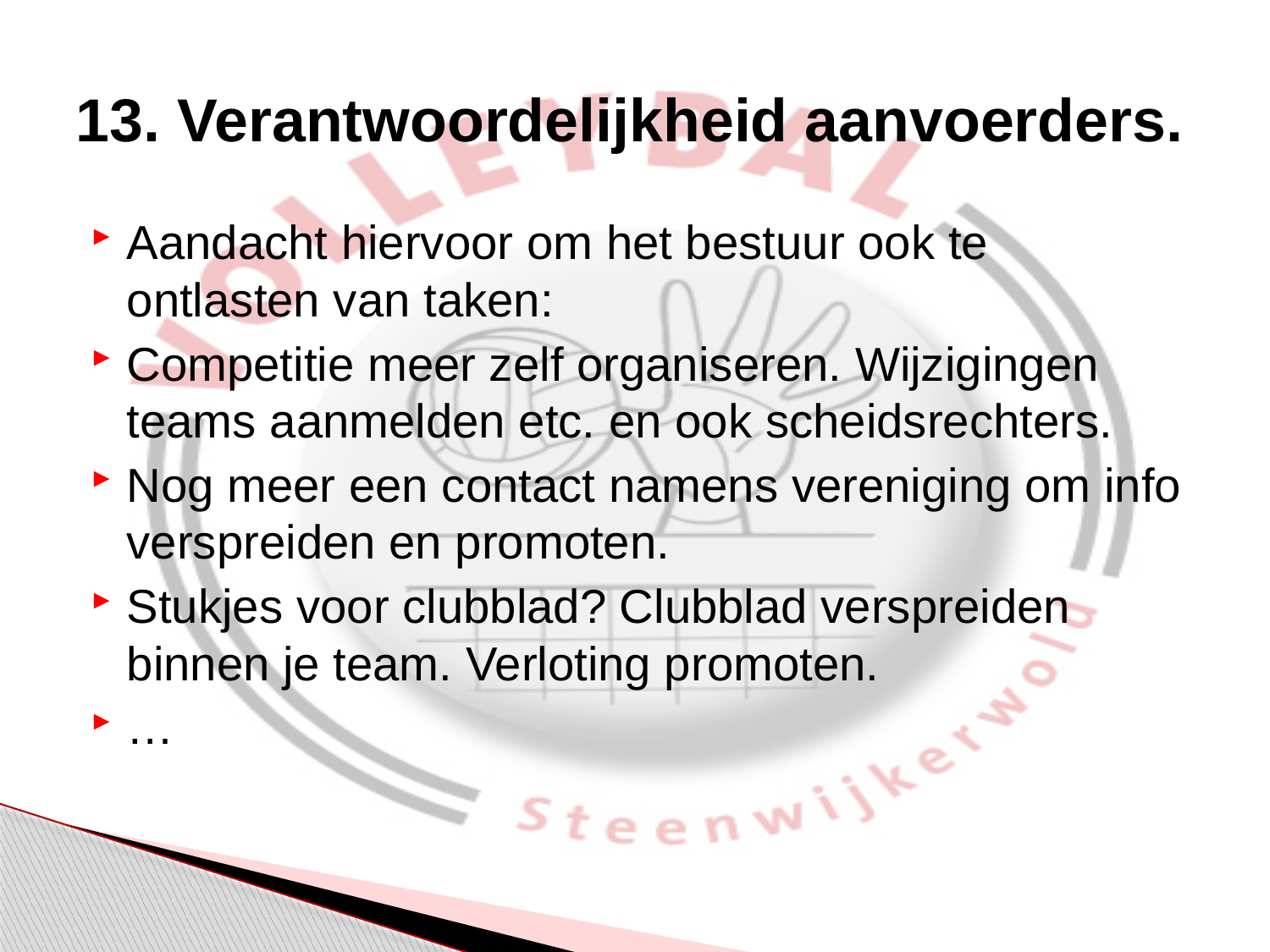

# 13. Verantwoordelijkheid aanvoerders.
Aandacht hiervoor om het bestuur ook te ontlasten van taken:
Competitie meer zelf organiseren. Wijzigingen teams aanmelden etc. en ook scheidsrechters.
Nog meer een contact namens vereniging om info verspreiden en promoten.
Stukjes voor clubblad? Clubblad verspreiden binnen je team. Verloting promoten.
…